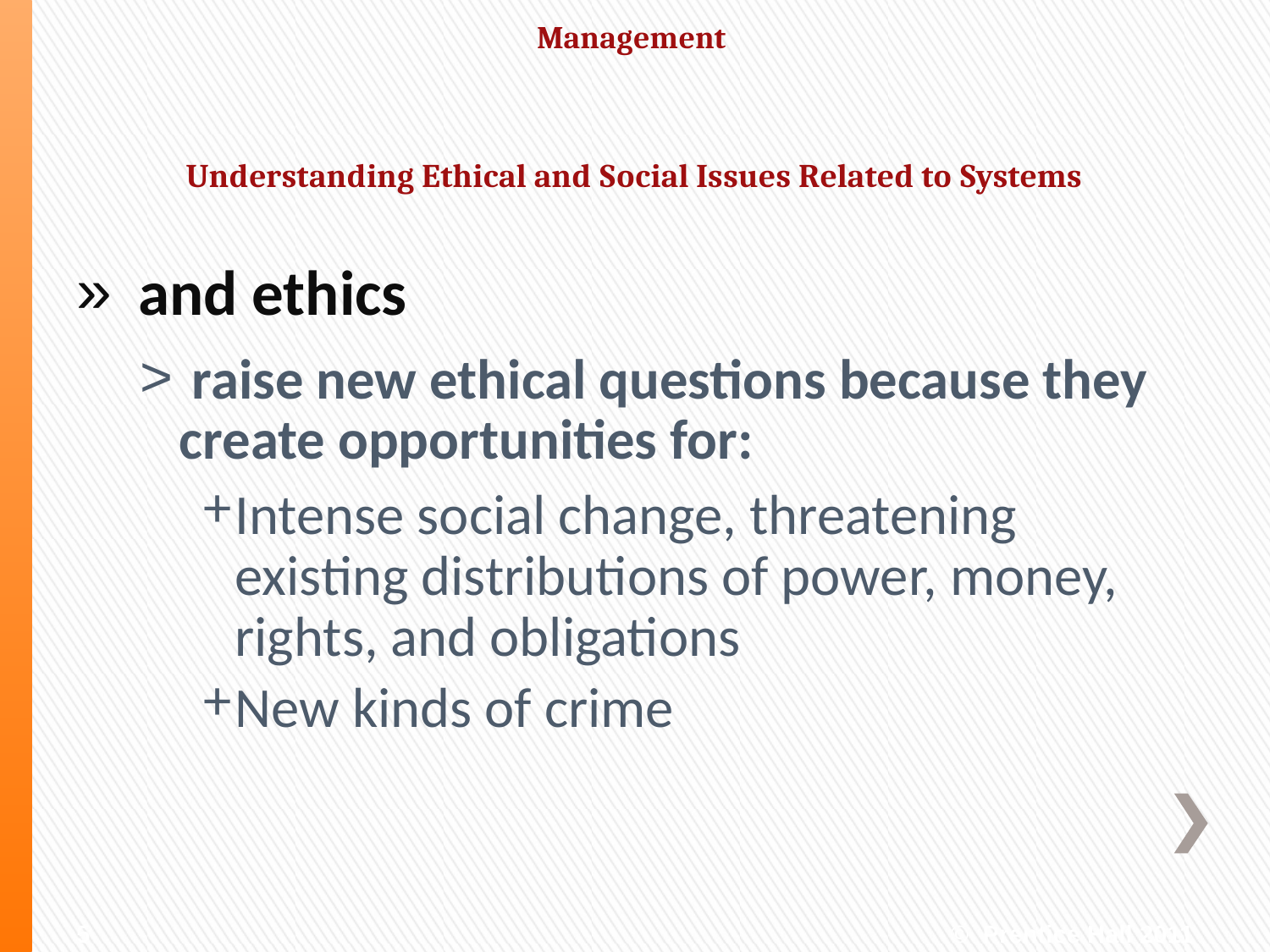

#
Understanding Ethical and Social Issues Related to Systems
 and ethics
 raise new ethical questions because they create opportunities for:
Intense social change, threatening existing distributions of power, money, rights, and obligations
New kinds of crime
5
©  Prentice Hall 2011